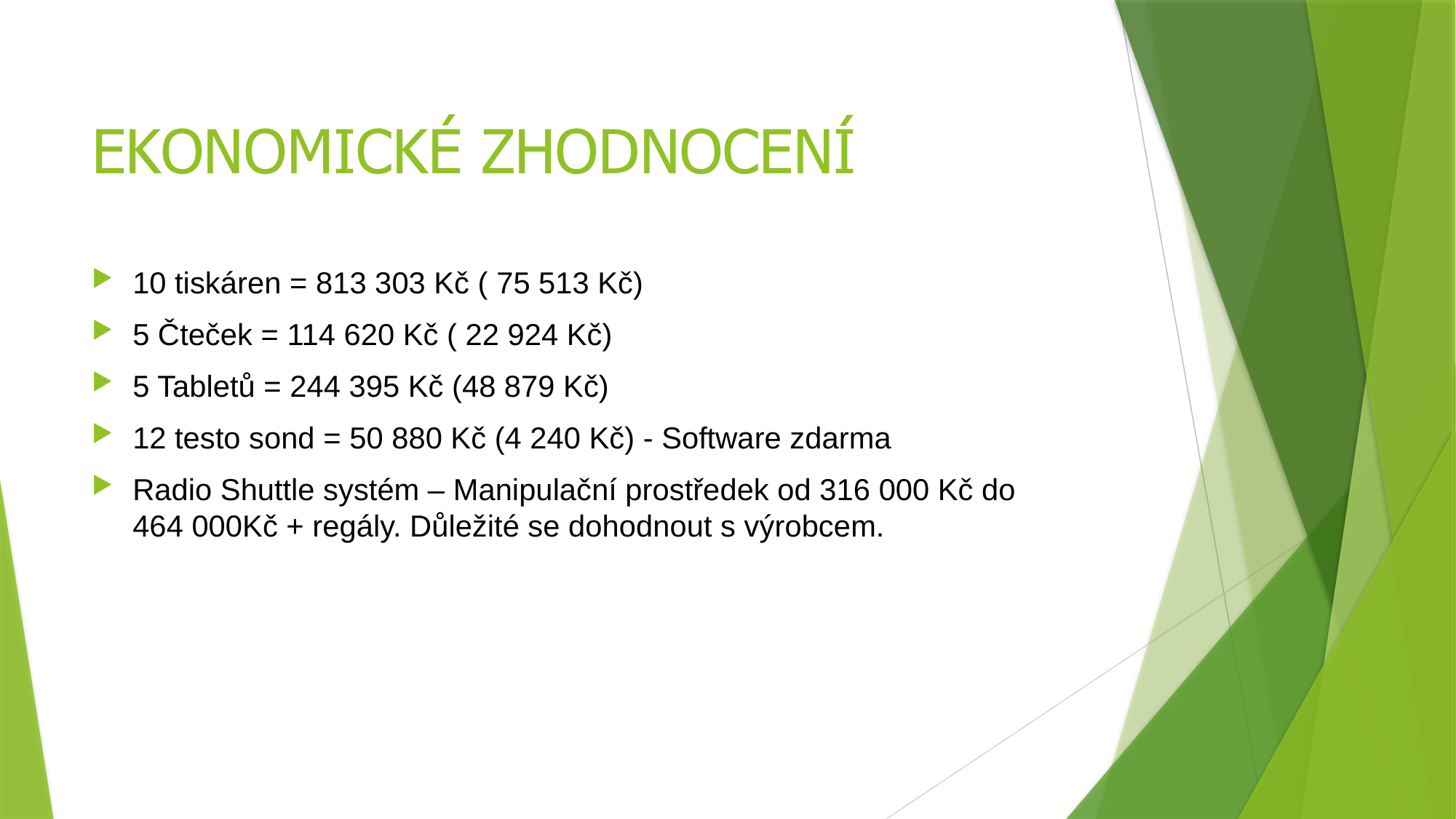

# EKONOMICKÉ ZHODNOCENÍ
10 tiskáren = 813 303 Kč ( 75 513 Kč)
5 Čteček = 114 620 Kč ( 22 924 Kč)
5 Tabletů = 244 395 Kč (48 879 Kč)
12 testo sond = 50 880 Kč (4 240 Kč) - Software zdarma
Radio Shuttle systém – Manipulační prostředek od 316 000 Kč do    464 000Kč + regály. Důležité se dohodnout s výrobcem.